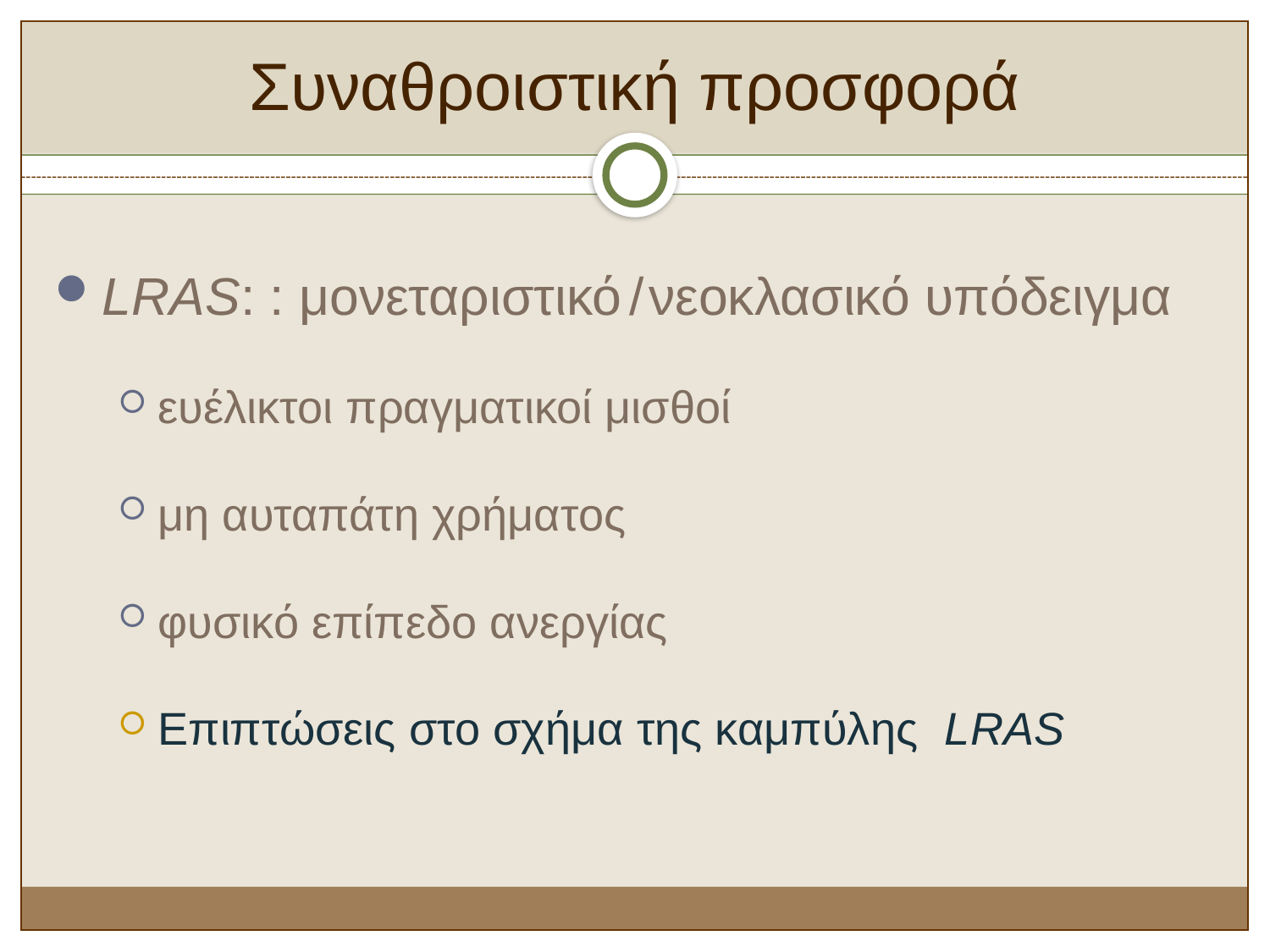

# Συναθροιστική προσφορά
LRAS: : μονεταριστικό / νεοκλασικό υπόδειγμα
ευέλικτοι πραγματικοί μισθοί
μη αυταπάτη χρήματος
φυσικό επίπεδο ανεργίας
Επιπτώσεις στο σχήμα της καμπύλης  LRAS